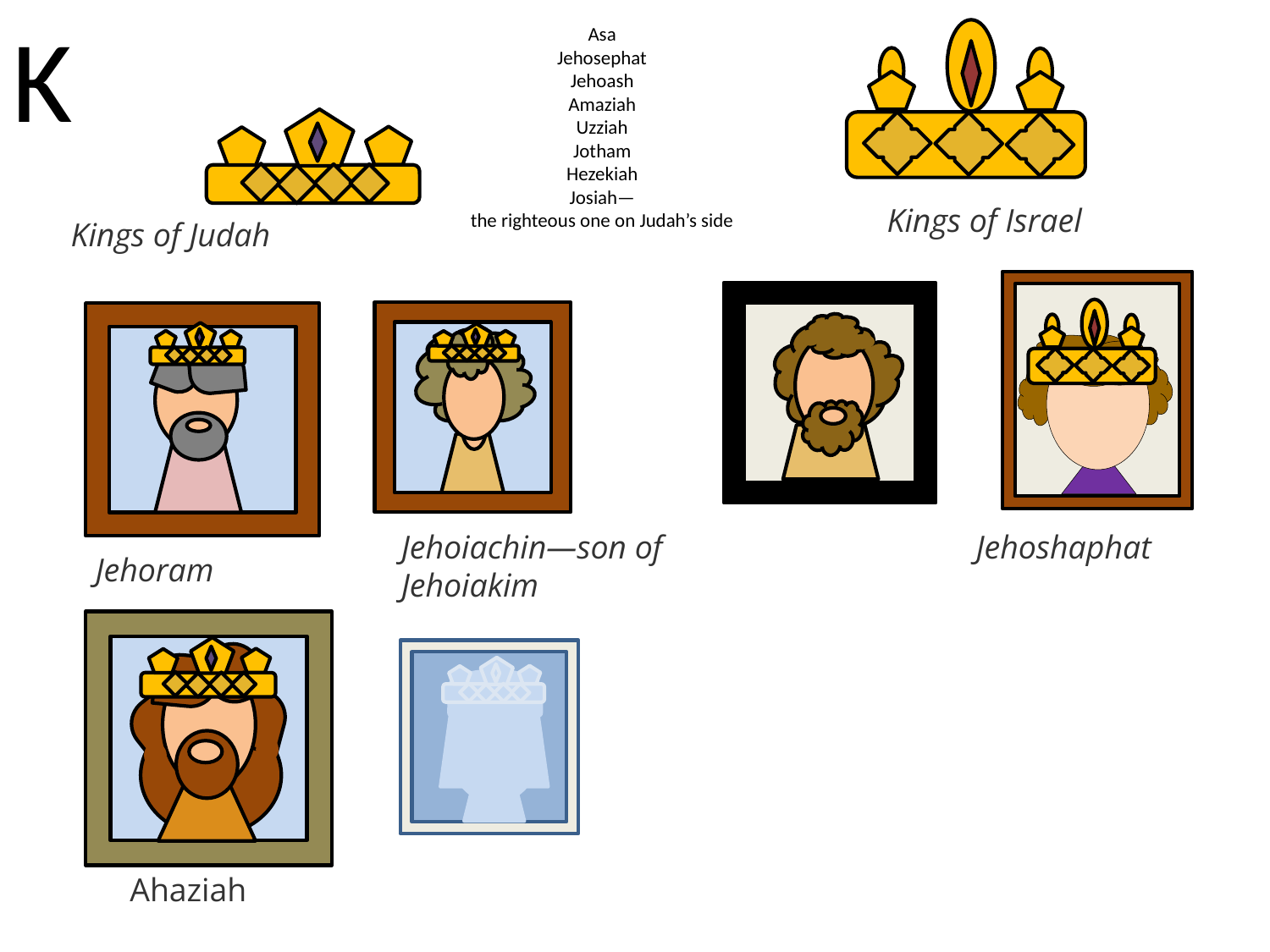

K
Asa
Jehosephat
Jehoash
Amaziah
Uzziah
Jotham
Hezekiah
Josiah—
the righteous one on Judah’s side

Kings of Israel
Kings of Judah

Jehoiachin—son of Jehoiakim
Jehoshaphat
Jehoram

Ahaziah